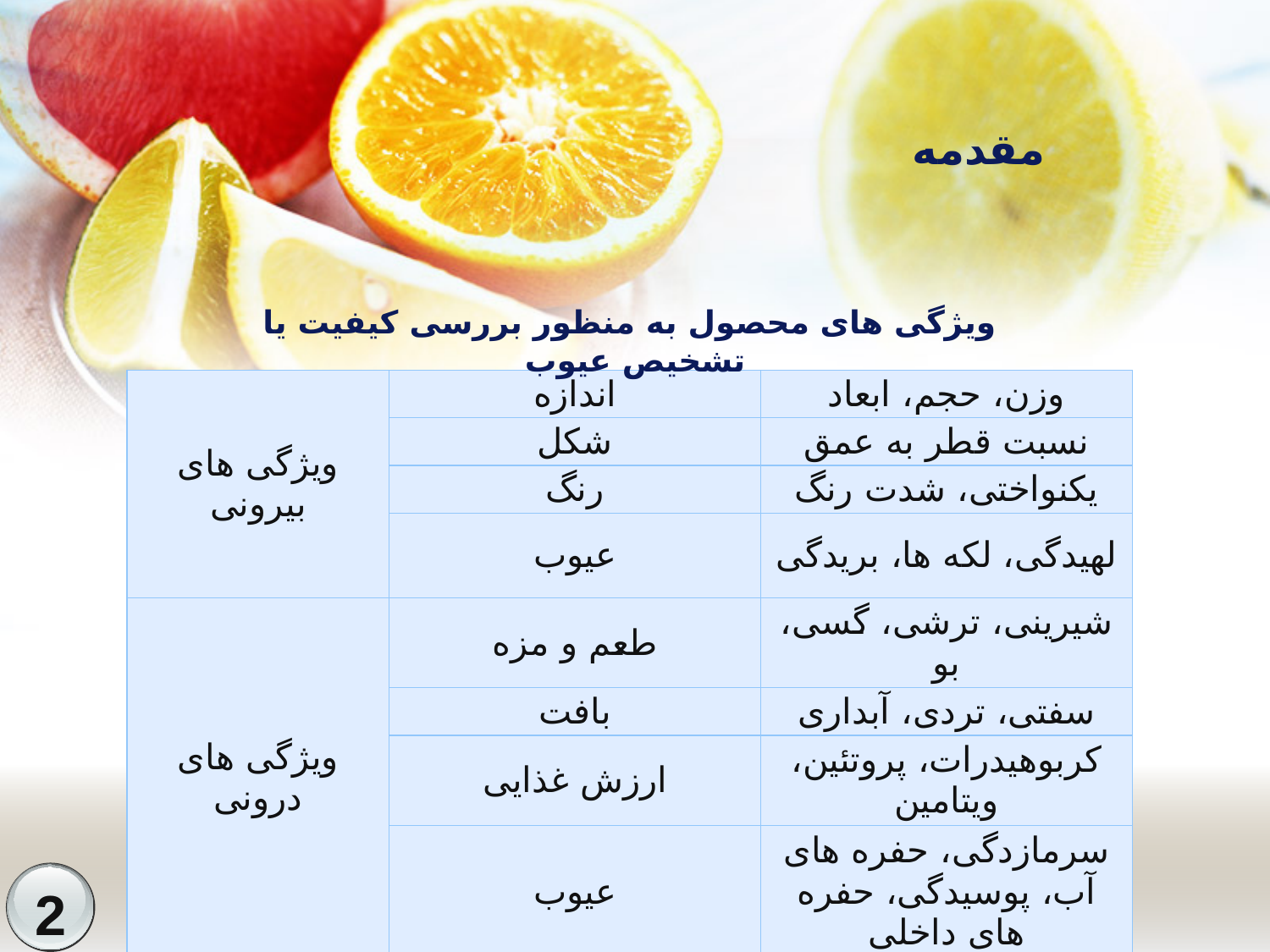

مقدمه
ویژگی های محصول به منظور بررسی کیفیت یا تشخیص عیوب
| ویژگی های بیرونی | اندازه | وزن، حجم، ابعاد |
| --- | --- | --- |
|  | شکل | نسبت قطر به عمق |
|  | رنگ | یکنواختی، شدت رنگ |
|  | عیوب | لهیدگی، لکه ها، بریدگی |
| ویژگی های درونی | طعم و مزه | شیرینی، ترشی، گسی، بو |
|  | بافت | سفتی، تردی، آبداری |
|  | ارزش غذایی | کربوهیدرات، پروتئین، ویتامین |
|  | عیوب | سرمازدگی، حفره های آب، پوسیدگی، حفره های داخلی |

2